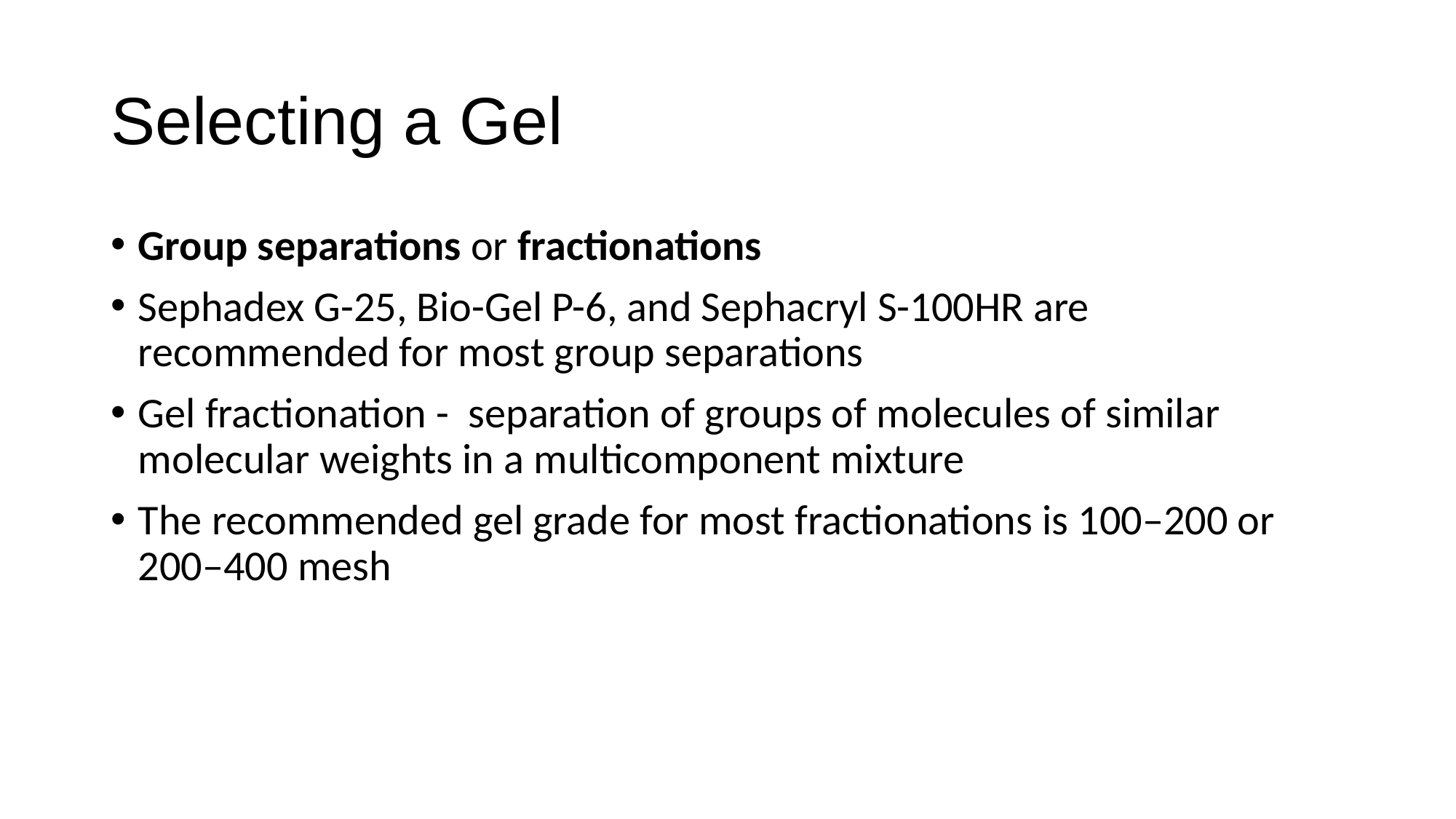

# Selecting a Gel
Group separations or fractionations
Sephadex G-25, Bio-Gel P-6, and Sephacryl S-100HR are recommended for most group separations
Gel fractionation -  separation of groups of molecules of similar molecular weights in a multicomponent mixture
The recommended gel grade for most fractionations is 100–200 or 200–400 mesh